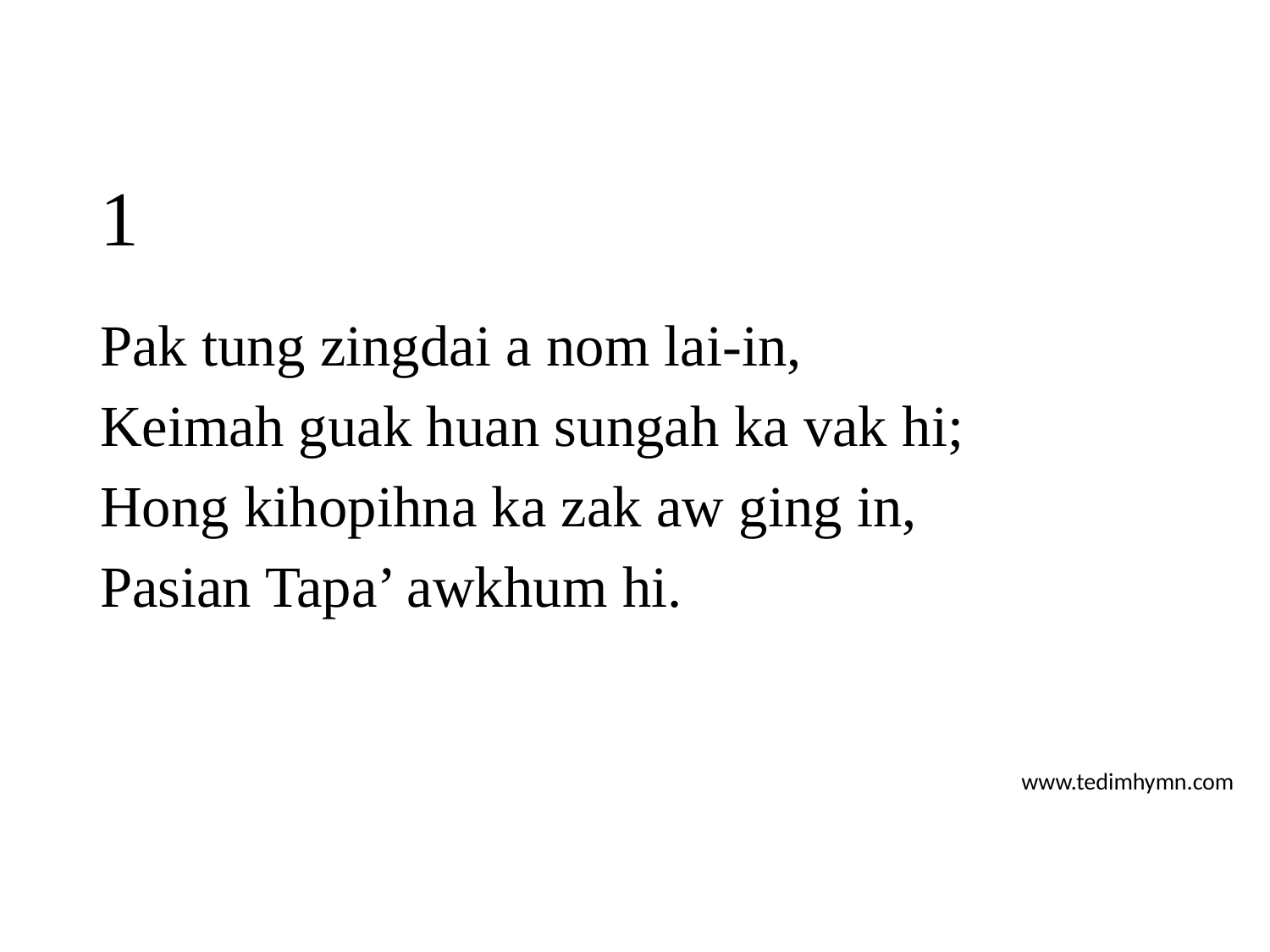

# 1
Pak tung zingdai a nom lai-in,
Keimah guak huan sungah ka vak hi;
Hong kihopihna ka zak aw ging in,
Pasian Tapa’ awkhum hi.

www.tedimhymn.com